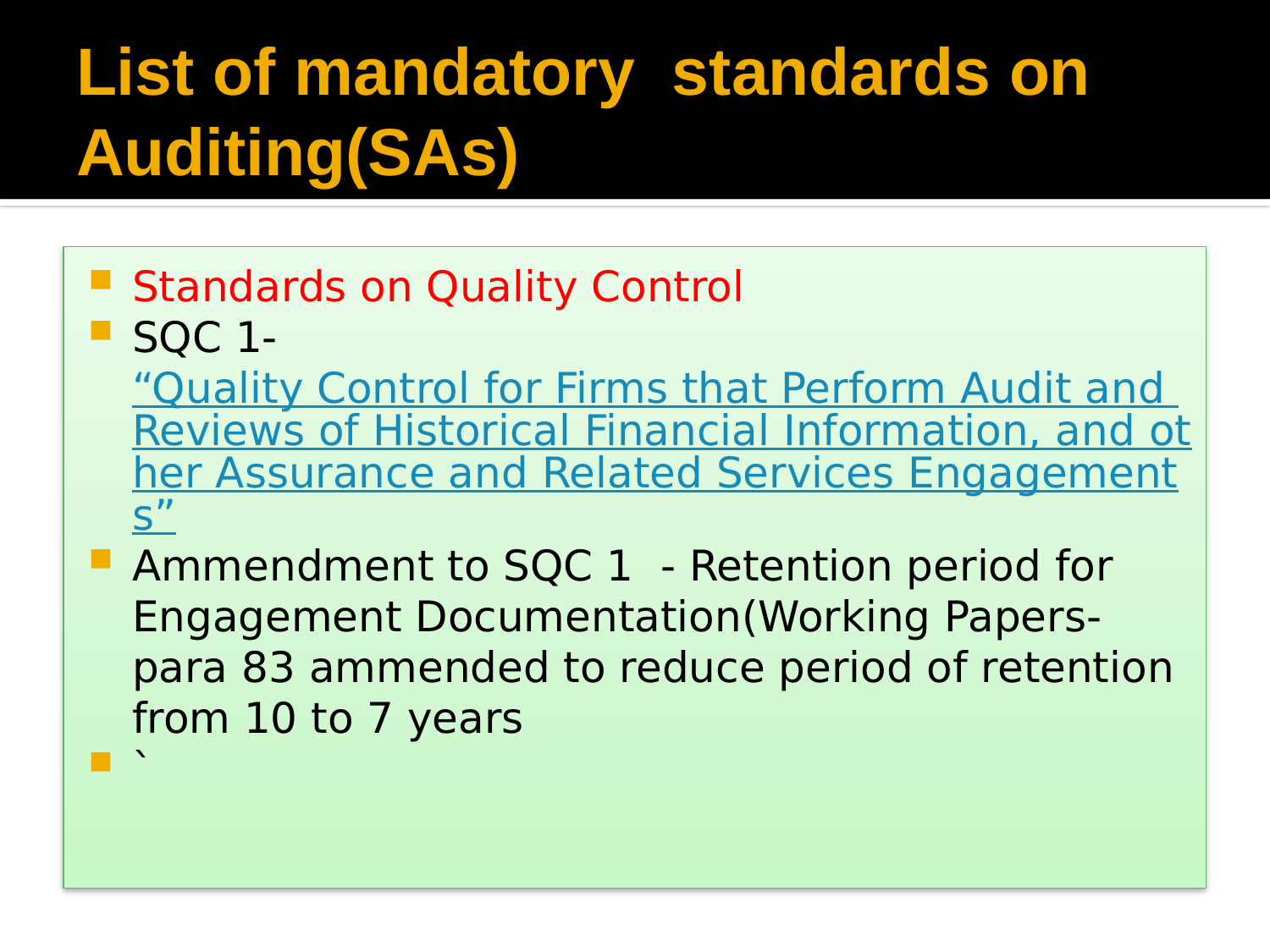

# List of mandatory  standards on Auditing(SAs)
Standards on Quality Control
SQC 1- “Quality Control for Firms that Perform Audit and Reviews of Historical Financial Information, and other Assurance and Related Services Engagements”
Ammendment to SQC 1  - Retention period for Engagement Documentation(Working Papers- para 83 ammended to reduce period of retention from 10 to 7 years
`